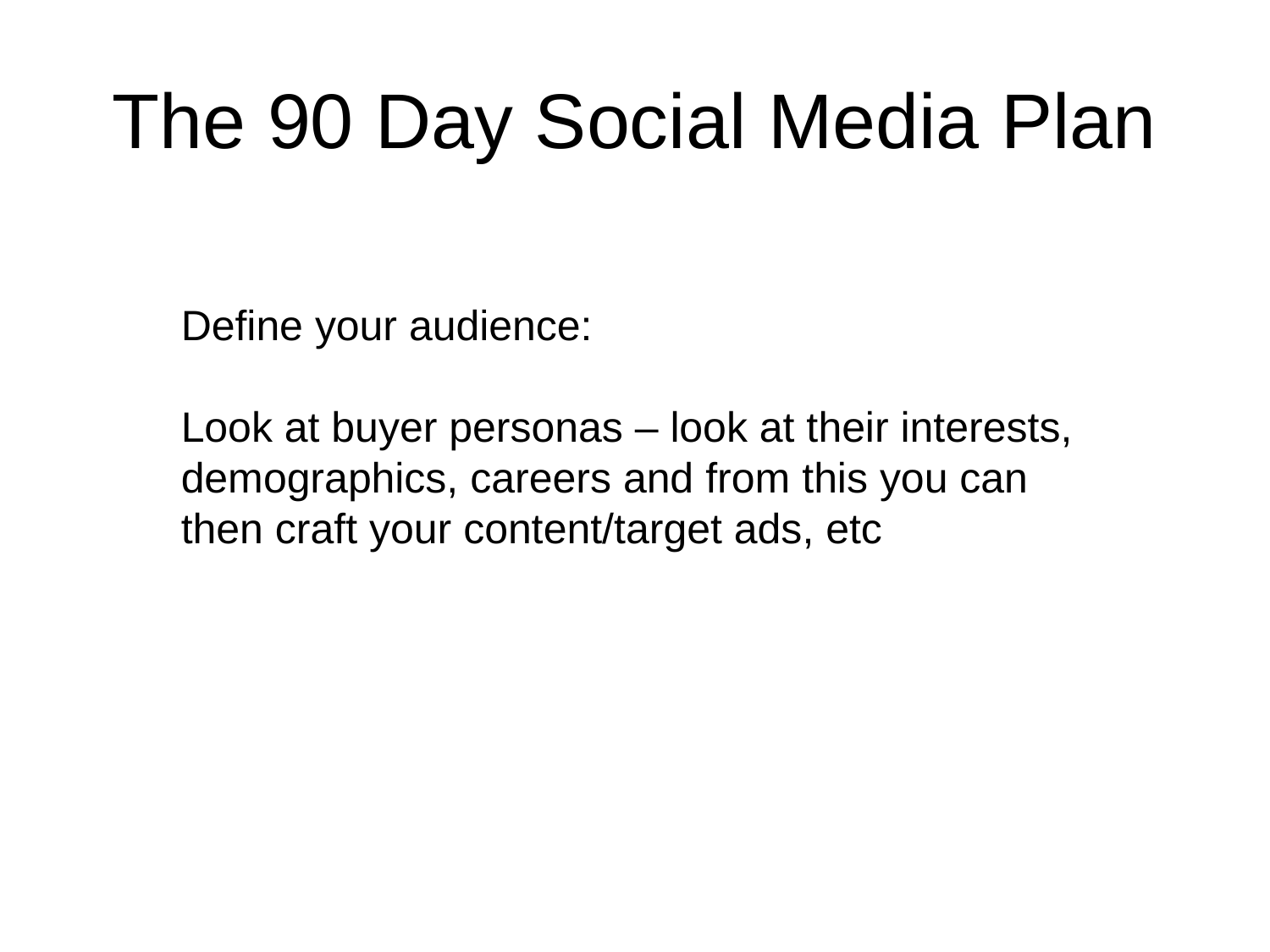

# The 90 Day Social Media Plan
Define your audience:

Look at buyer personas – look at their interests, demographics, careers and from this you can then craft your content/target ads, etc